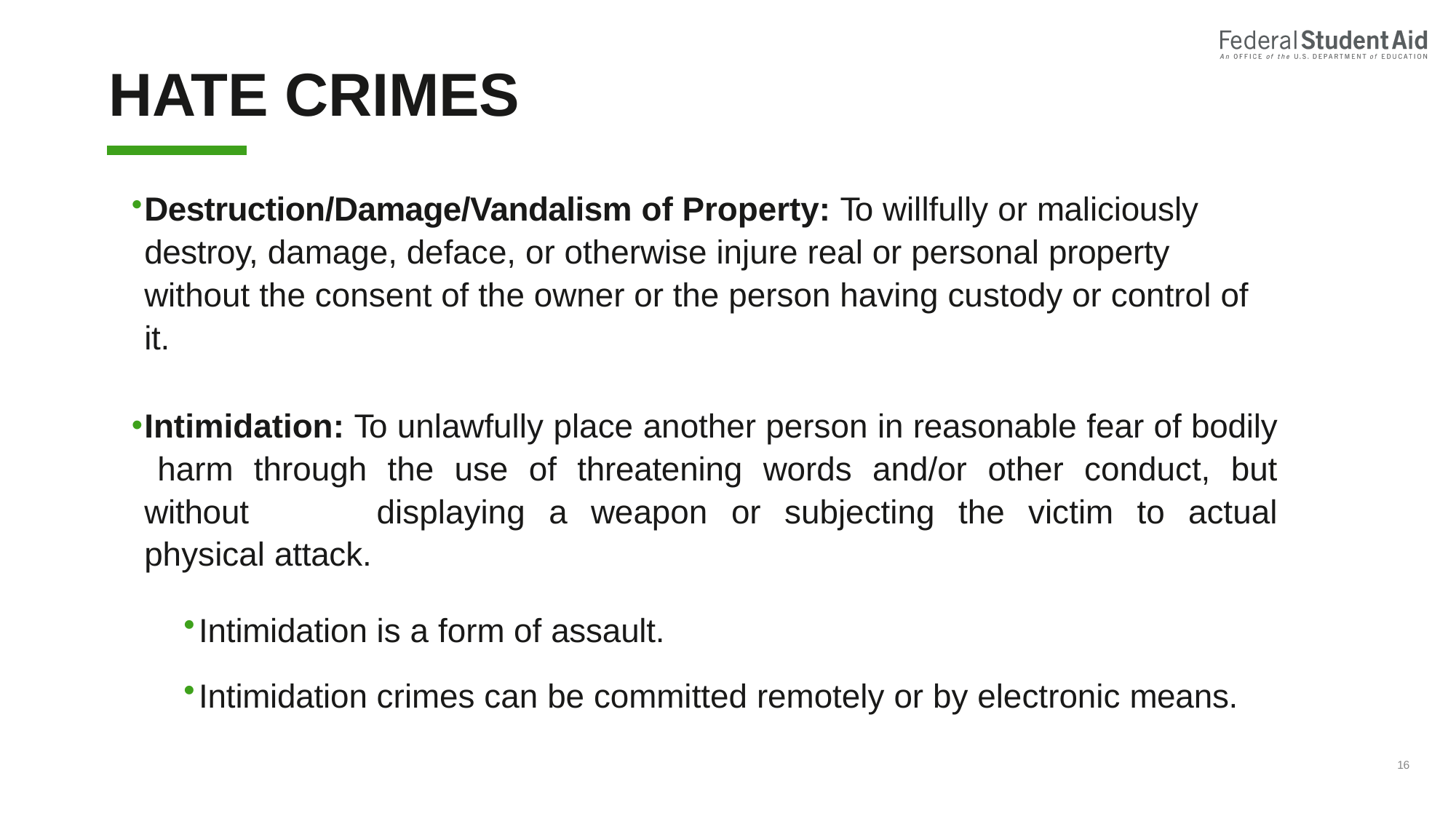

# HATE CRIMES
Destruction/Damage/Vandalism of Property: To willfully or maliciously 	destroy, damage, deface, or otherwise injure real or personal property 	without the consent of the owner or the person having custody or control of it.

Intimidation: To unlawfully place another person in reasonable fear of bodily 	harm through the use of threatening words and/or other conduct, but without 	displaying a weapon or subjecting the victim to actual physical attack.
Intimidation is a form of assault.
Intimidation crimes can be committed remotely or by electronic means.
16